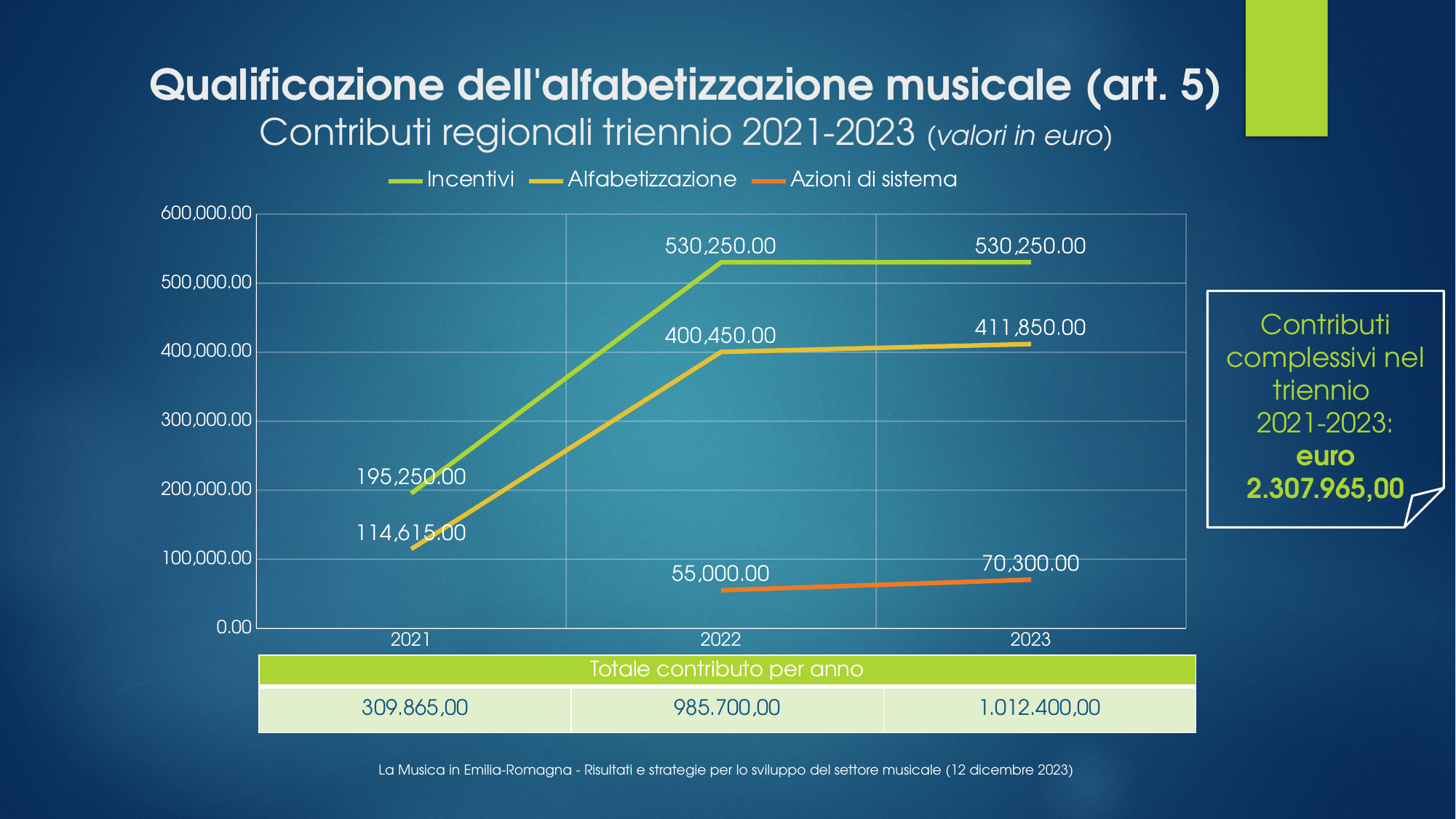

# Qualificazione dell'alfabetizzazione musicale (art. 5) Contributi regionali triennio 2021-2023 (valori in euro)

### Chart

| Category | Incentivi | Alfabetizzazione | Azioni di sistema |
|---|---|---|---|
| 2021 | 195250.0 | 114615.0 | None |
| 2022 | 530250.0 | 400450.0 | 55000.0 |
| 2023 | 530250.0 | 411850.0 | 70300.0 |
Contributi complessivi nel triennio
2021-2023:
euro 2.307.965,00
| Totale contributo per anno | Totale contributo per anno |  |
| --- | --- | --- |
| 309.865,00 | 985.700,00 | 1.012.400,00 |
La Musica in Emilia-Romagna - Risultati e strategie per lo sviluppo del settore musicale (12 dicembre 2023)